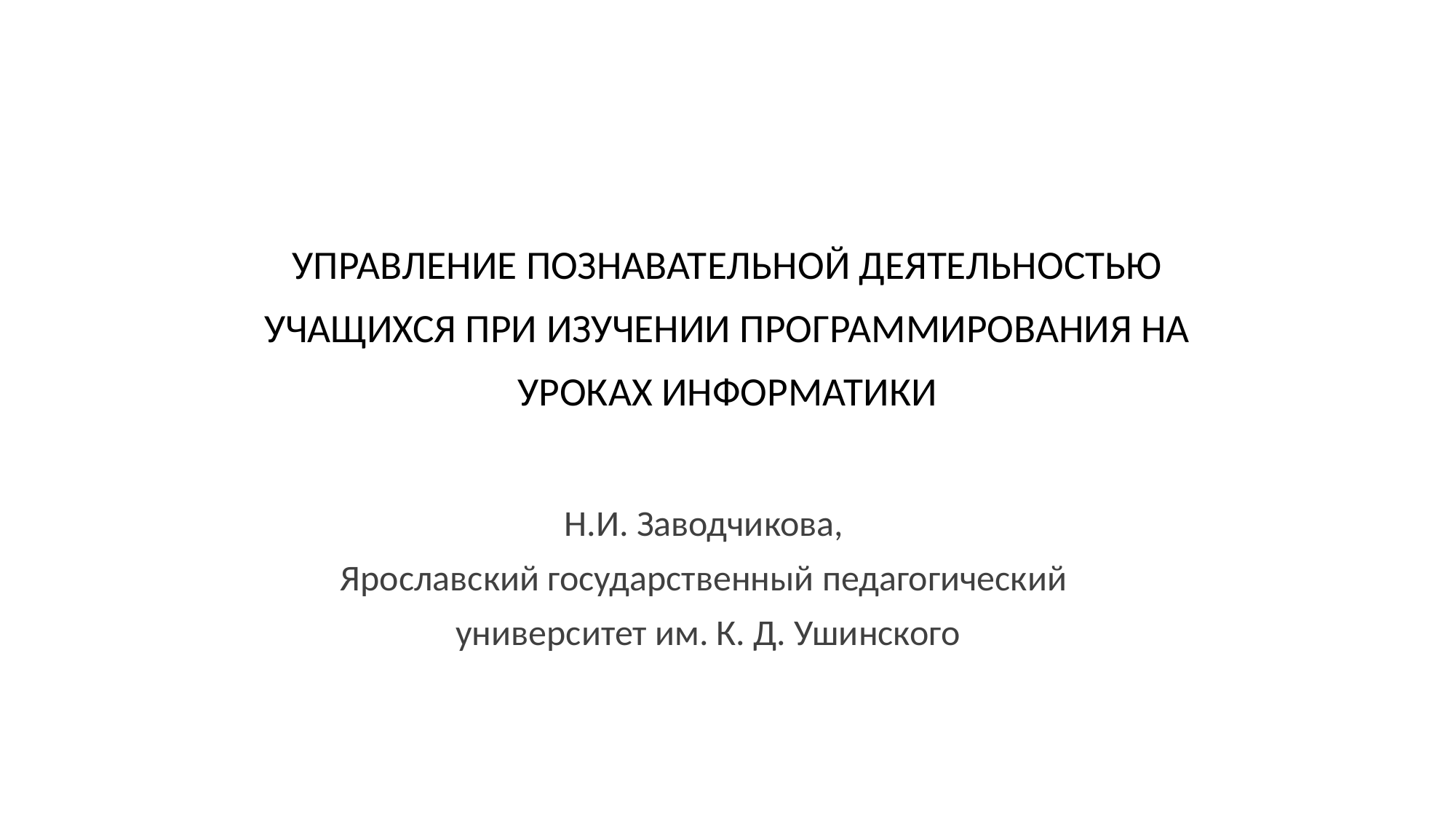

# УПРАВЛЕНИЕ ПОЗНАВАТЕЛЬНОЙ ДЕЯТЕЛЬНОСТЬЮ УЧАЩИХСЯ ПРИ ИЗУЧЕНИИ ПРОГРАММИРОВАНИЯ НА УРОКАХ ИНФОРМАТИКИ
Н.И. Заводчикова,
Ярославский государственный педагогический
университет им. К. Д. Ушинского